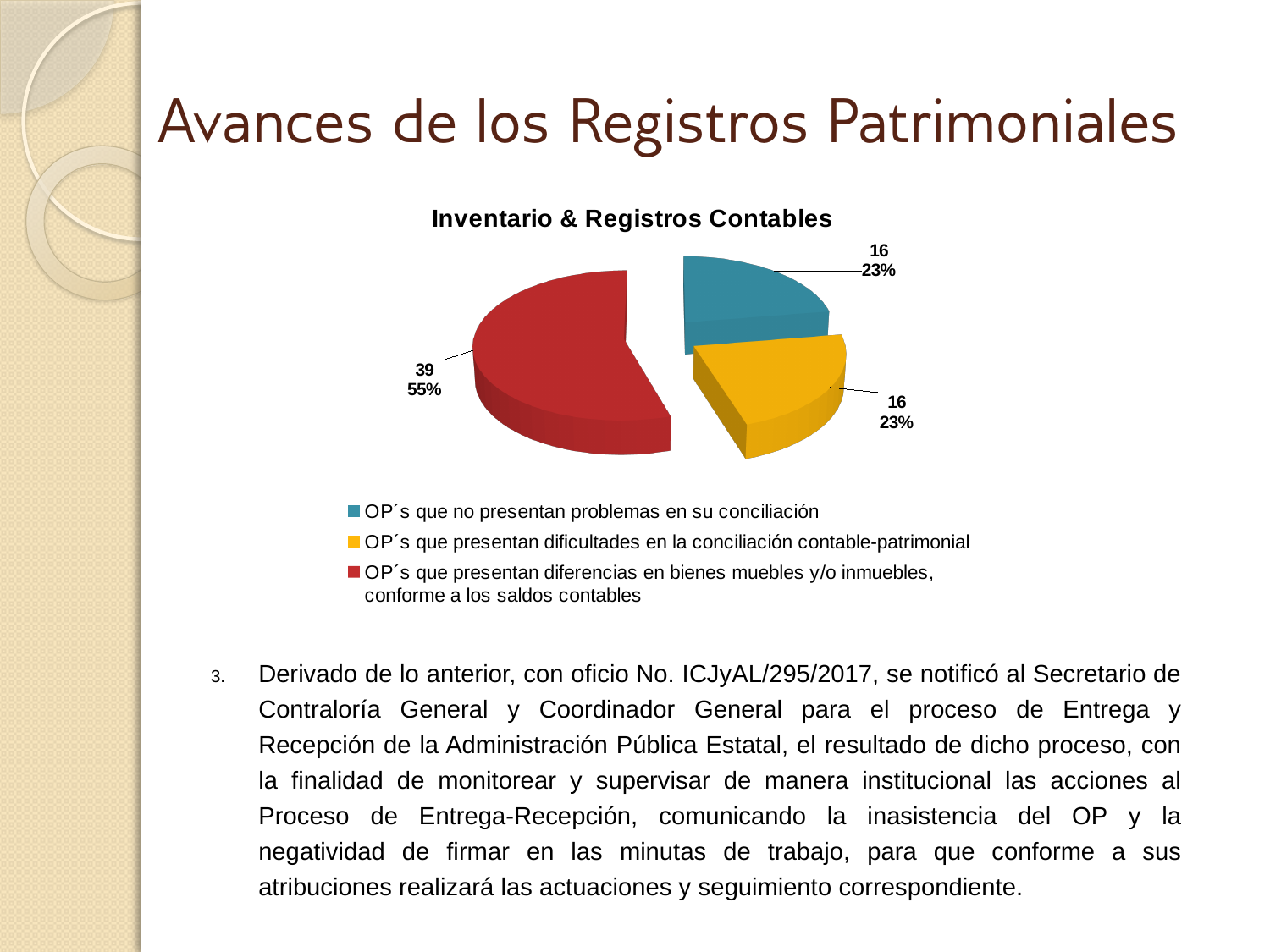

# Avances de los Registros Patrimoniales

[unsupported chart]

Derivado de lo anterior, con oficio No. ICJyAL/295/2017, se notificó al Secretario de Contraloría General y Coordinador General para el proceso de Entrega y Recepción de la Administración Pública Estatal, el resultado de dicho proceso, con la finalidad de monitorear y supervisar de manera institucional las acciones al Proceso de Entrega-Recepción, comunicando la inasistencia del OP y la negatividad de firmar en las minutas de trabajo, para que conforme a sus atribuciones realizará las actuaciones y seguimiento correspondiente.